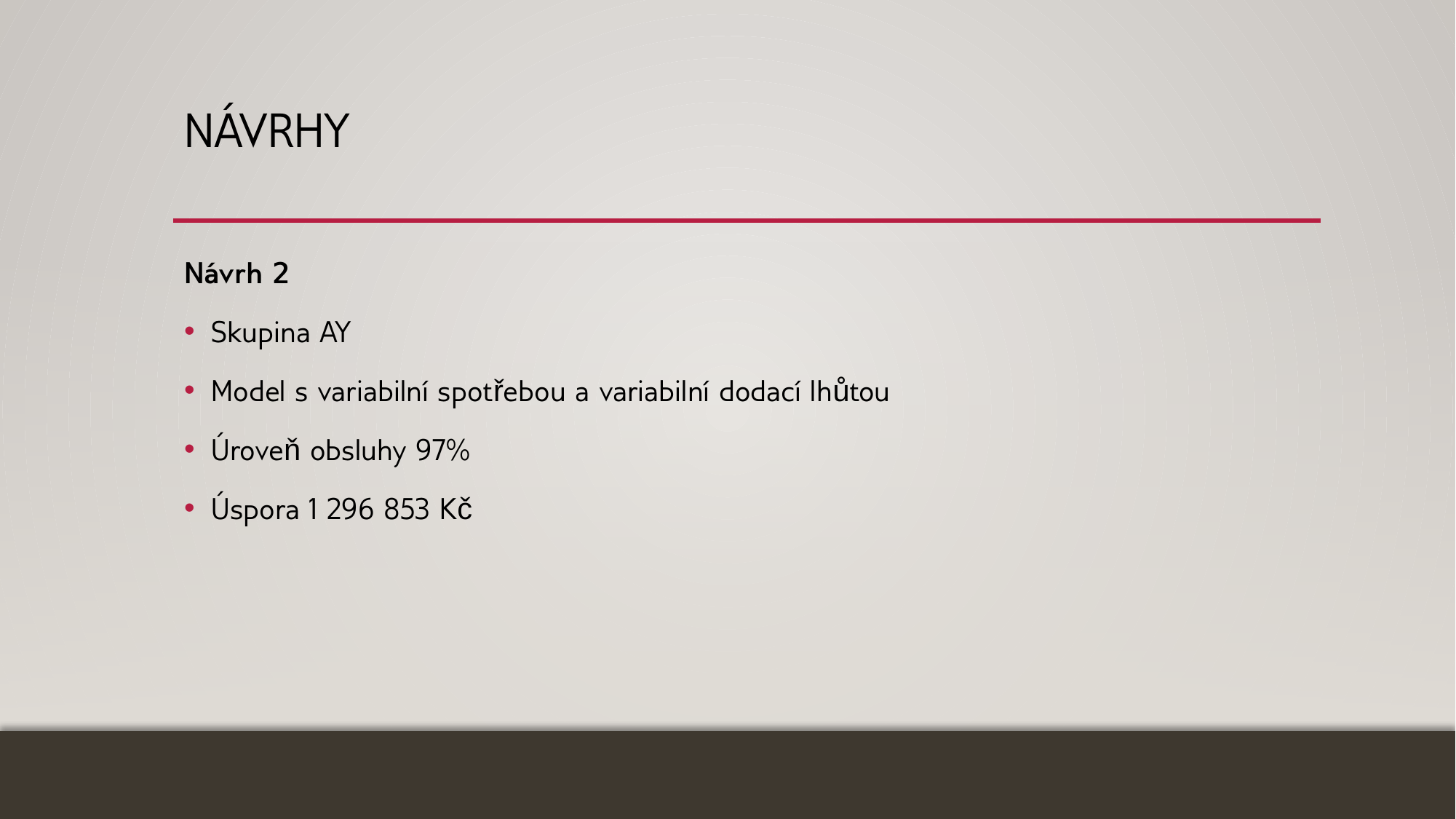

# Návrhy
Návrh 2
Skupina AY
Model s variabilní spotřebou a variabilní dodací lhůtou
Úroveň obsluhy 97%
Úspora 1 296 853 Kč